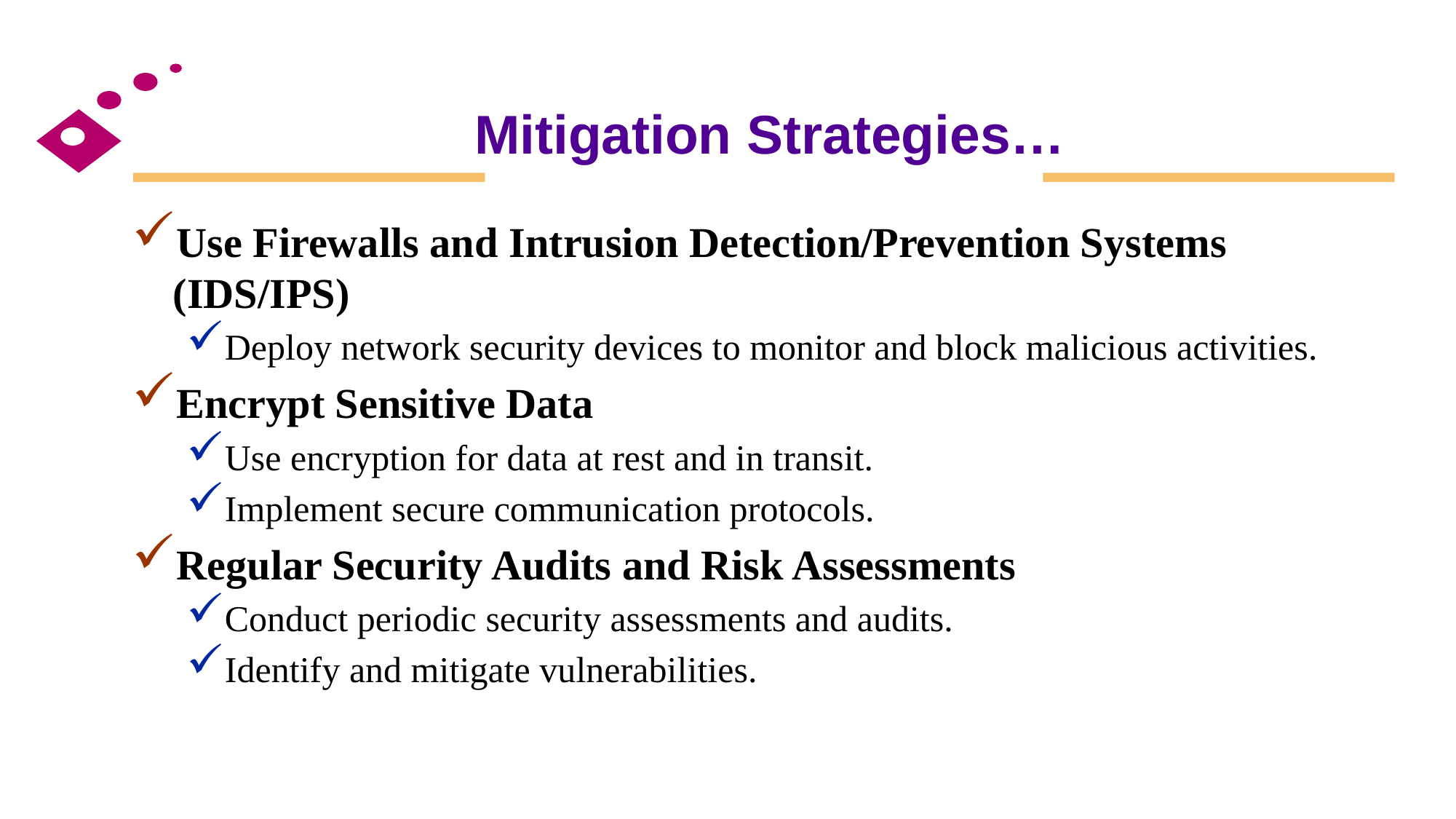

# Mitigation Strategies…
Use Firewalls and Intrusion Detection/Prevention Systems (IDS/IPS)
Deploy network security devices to monitor and block malicious activities.
Encrypt Sensitive Data
Use encryption for data at rest and in transit.
Implement secure communication protocols.
Regular Security Audits and Risk Assessments
Conduct periodic security assessments and audits.
Identify and mitigate vulnerabilities.